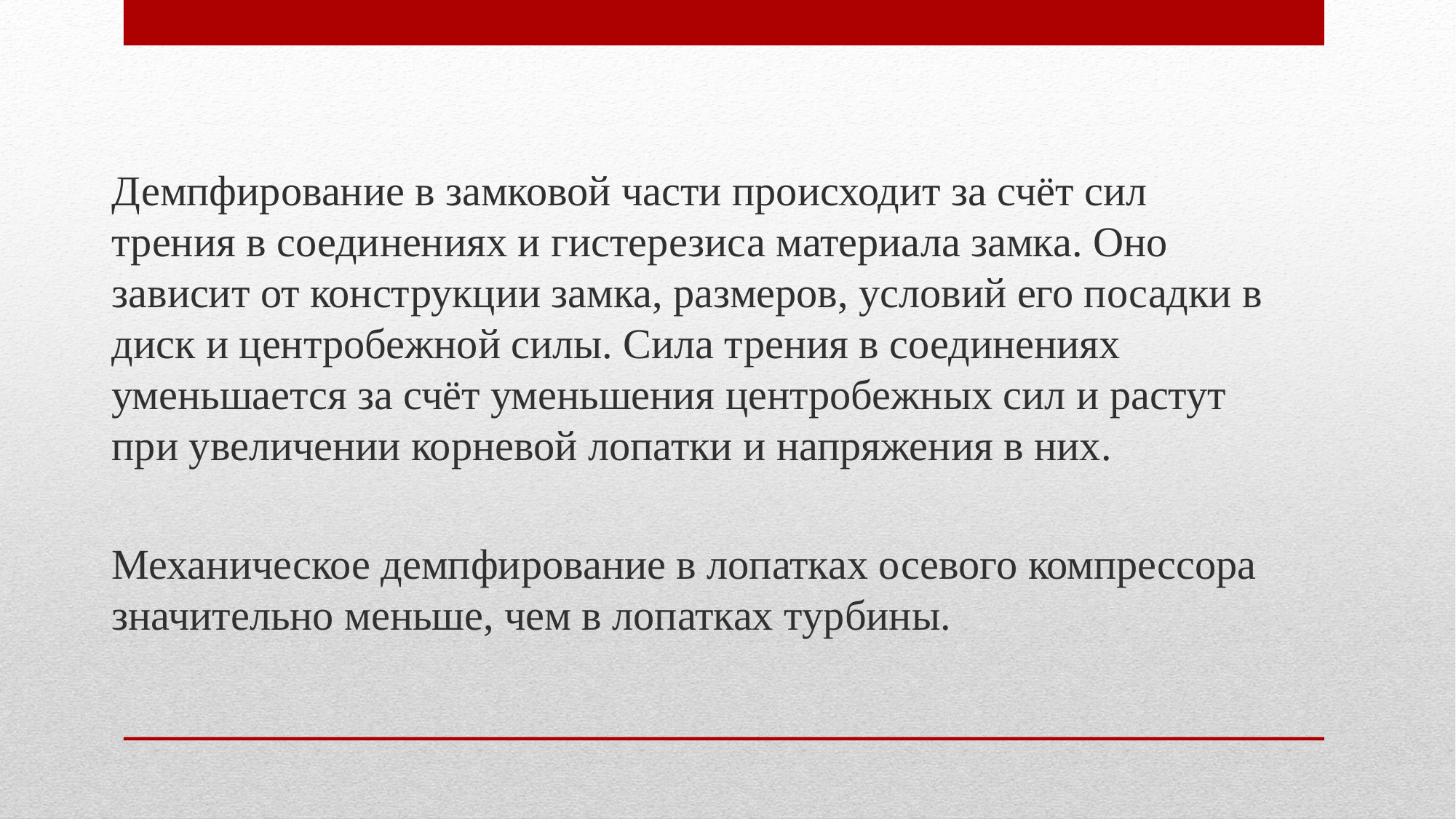

Демпфирование в замковой части происходит за счёт сил трения в соединениях и гистерезиса материала замка. Оно зависит от конструкции замка, размеров, условий его посадки в диск и центробежной силы. Сила трения в соединениях уменьшается за счёт уменьшения центробежных сил и растут при увеличении корневой лопатки и напряжения в них.

Механическое демпфирование в лопатках осевого компрессора значительно меньше, чем в лопатках турбины.